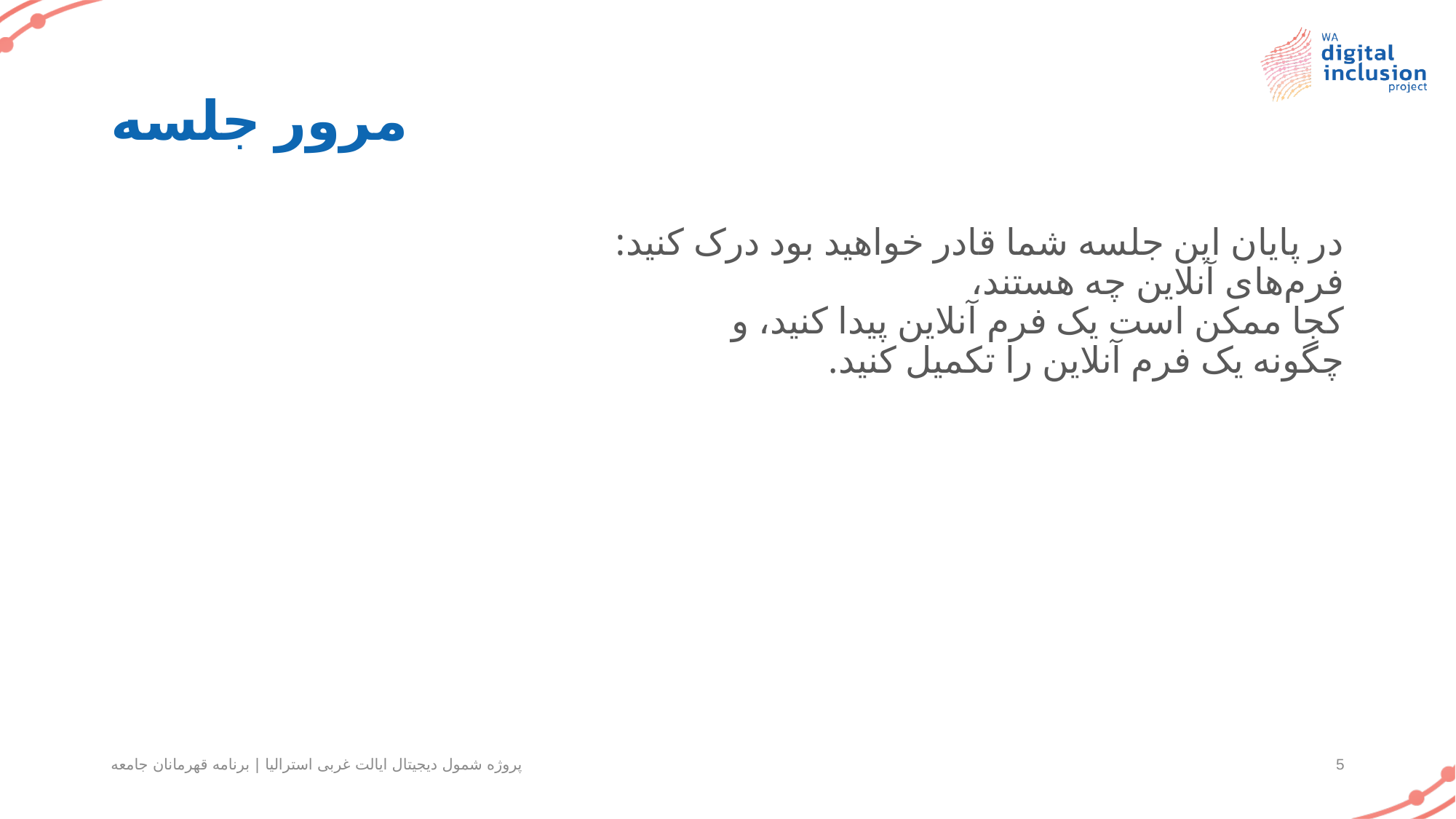

# مرور جلسه
در پایان این جلسه شما قادر خواهید بود درک کنید:
فرم‌های آنلاین چه هستند،
کجا ممکن است یک فرم آنلاین پیدا کنید، و
چگونه یک فرم آنلاین را تکمیل کنید.
پروژه شمول دیجیتال ایالت غربی استرالیا | برنامه قهرمانان جامعه
5